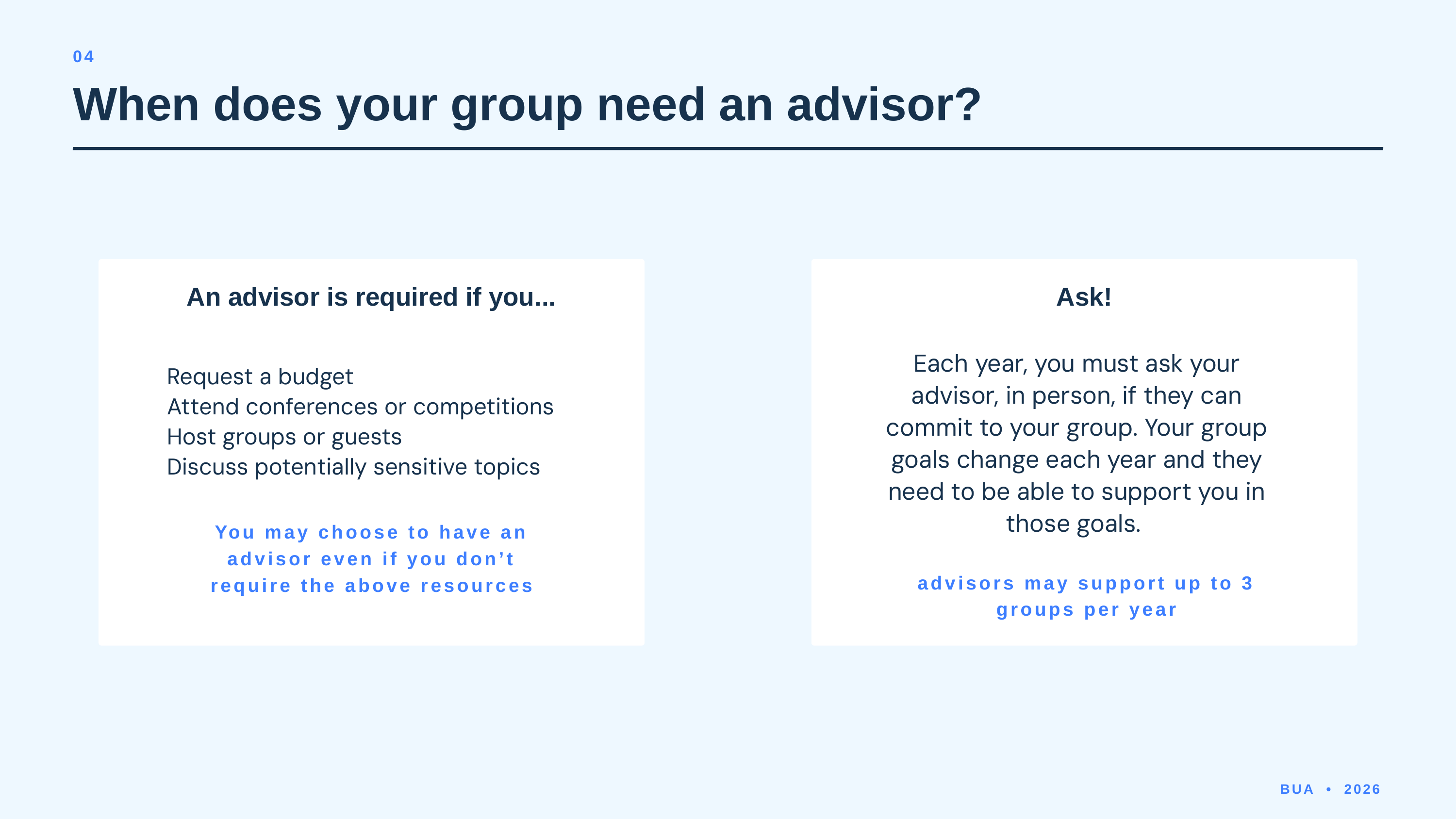

04
When does your group need an advisor?

An advisor is required if you...
Ask!
Each year, you must ask your advisor, in person, if they can commit to your group. Your group goals change each year and they need to be able to support you in those goals.
Request a budget
Attend conferences or competitions
Host groups or guests
Discuss potentially sensitive topics
You may choose to have an advisor even if you don’t require the above resources
advisors may support up to 3 groups per year
BUA  •  2026